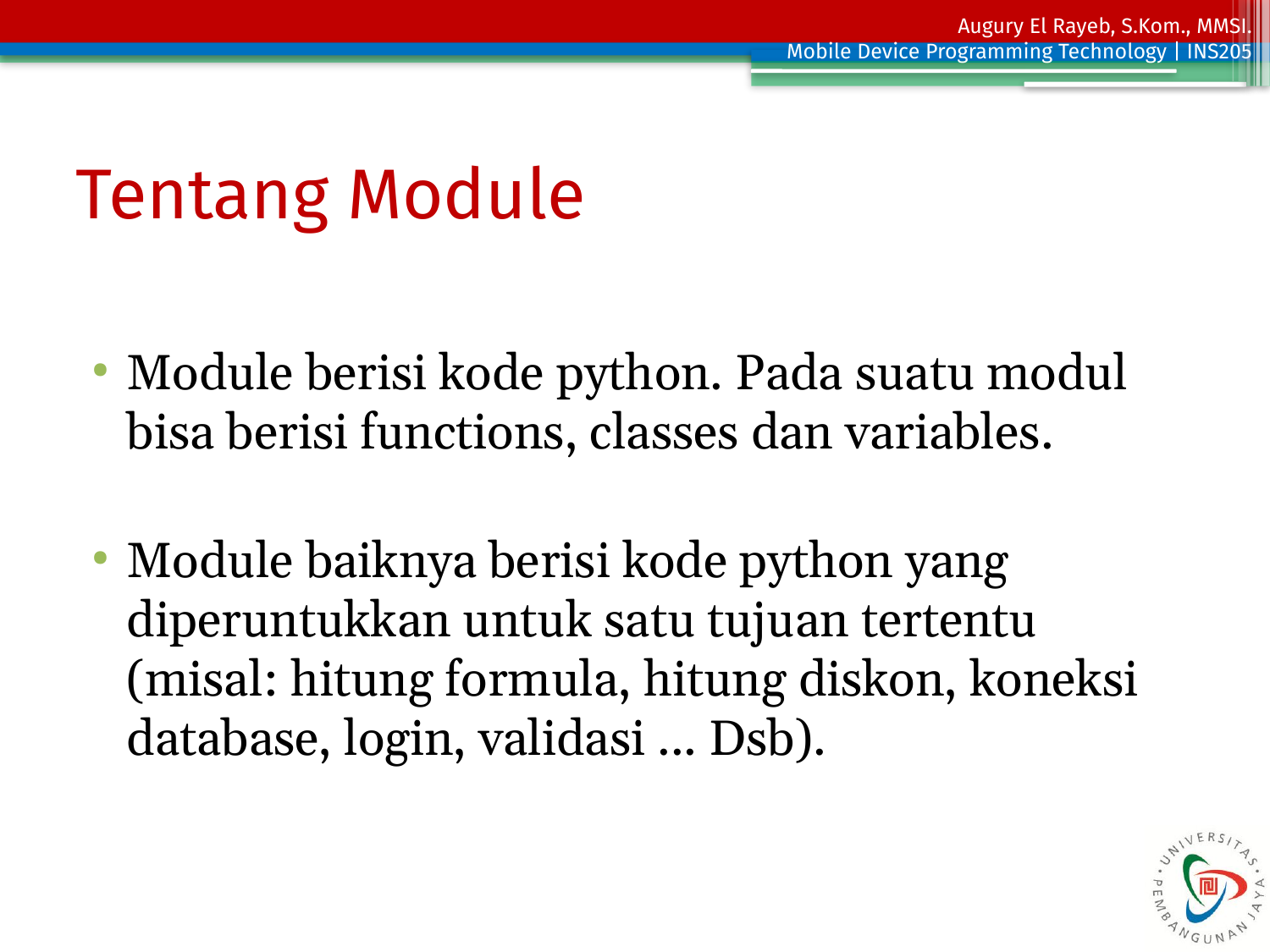

# Tentang Module

Module berisi kode python. Pada suatu modul bisa berisi functions, classes dan variables.

Module baiknya berisi kode python yang diperuntukkan untuk satu tujuan tertentu (misal: hitung formula, hitung diskon, koneksi database, login, validasi ... Dsb).